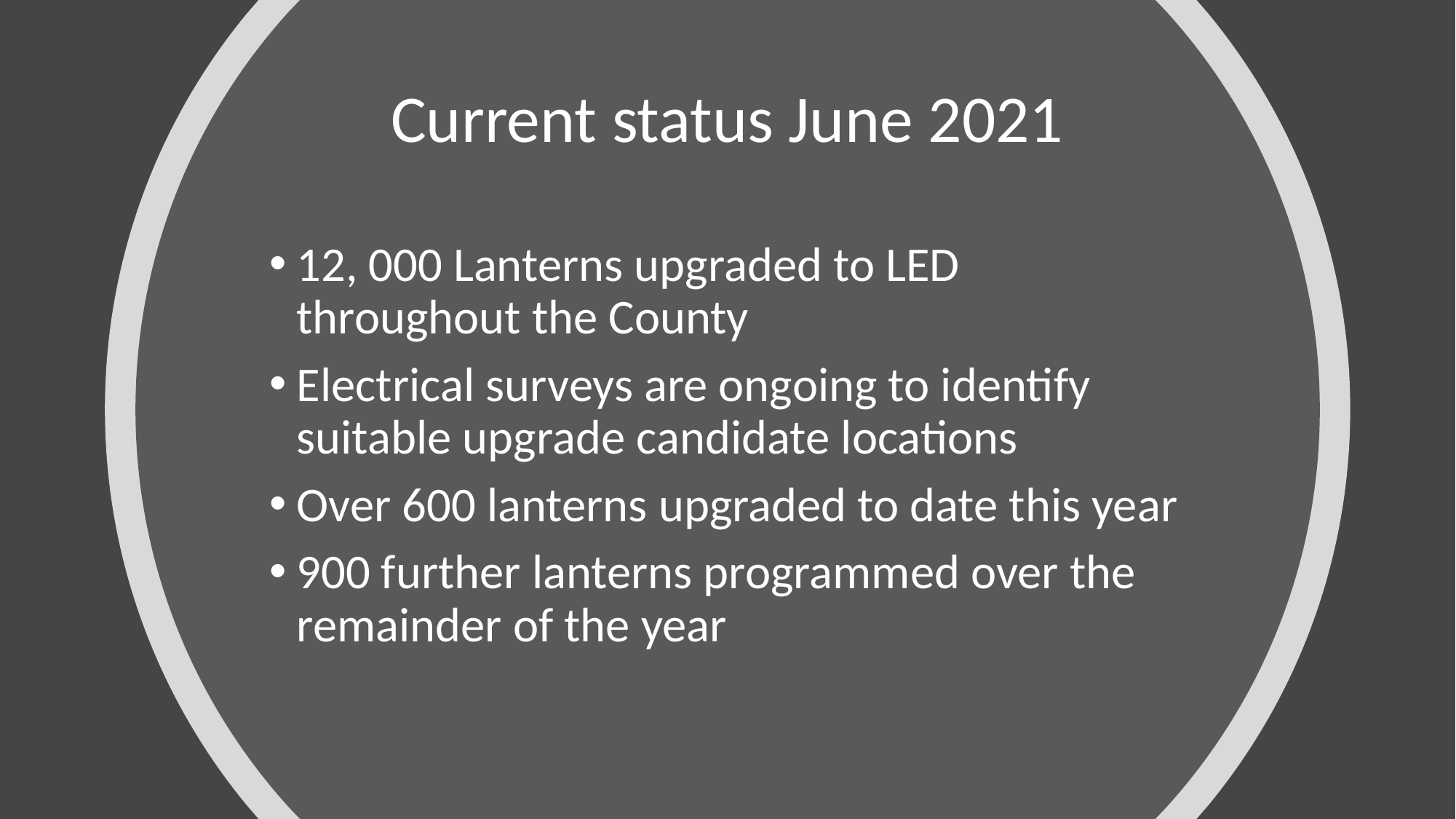

# Current status June 2021
12, 000 Lanterns upgraded to LED throughout the County
Electrical surveys are ongoing to identify suitable upgrade candidate locations
Over 600 lanterns upgraded to date this year
900 further lanterns programmed over the remainder of the year